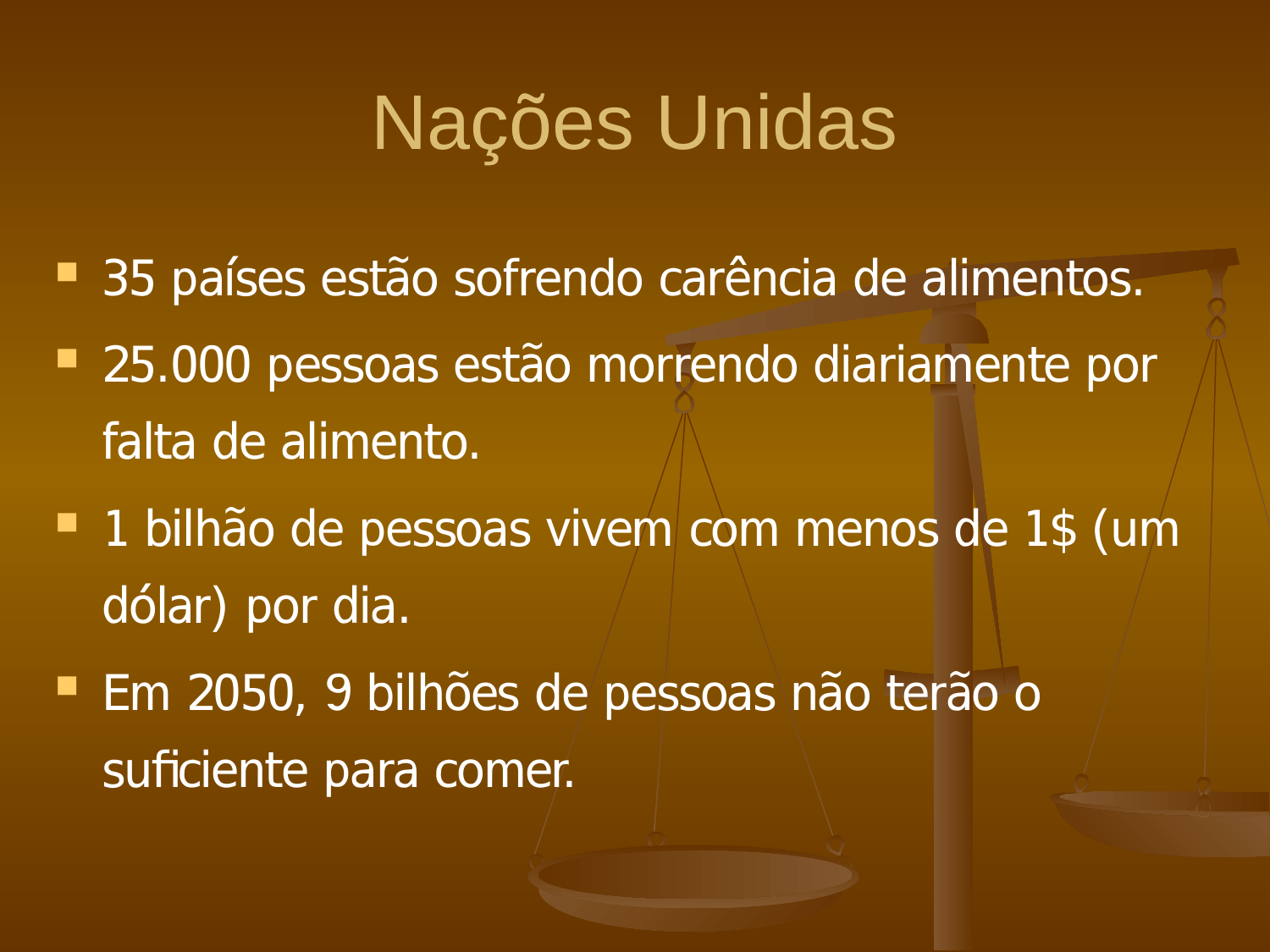

# Nações Unidas
35 países estão sofrendo carência de alimentos.
25.000 pessoas estão morrendo diariamente por falta de alimento.
1 bilhão de pessoas vivem com menos de 1$ (um dólar) por dia.
Em 2050, 9 bilhões de pessoas não terão o suficiente para comer.